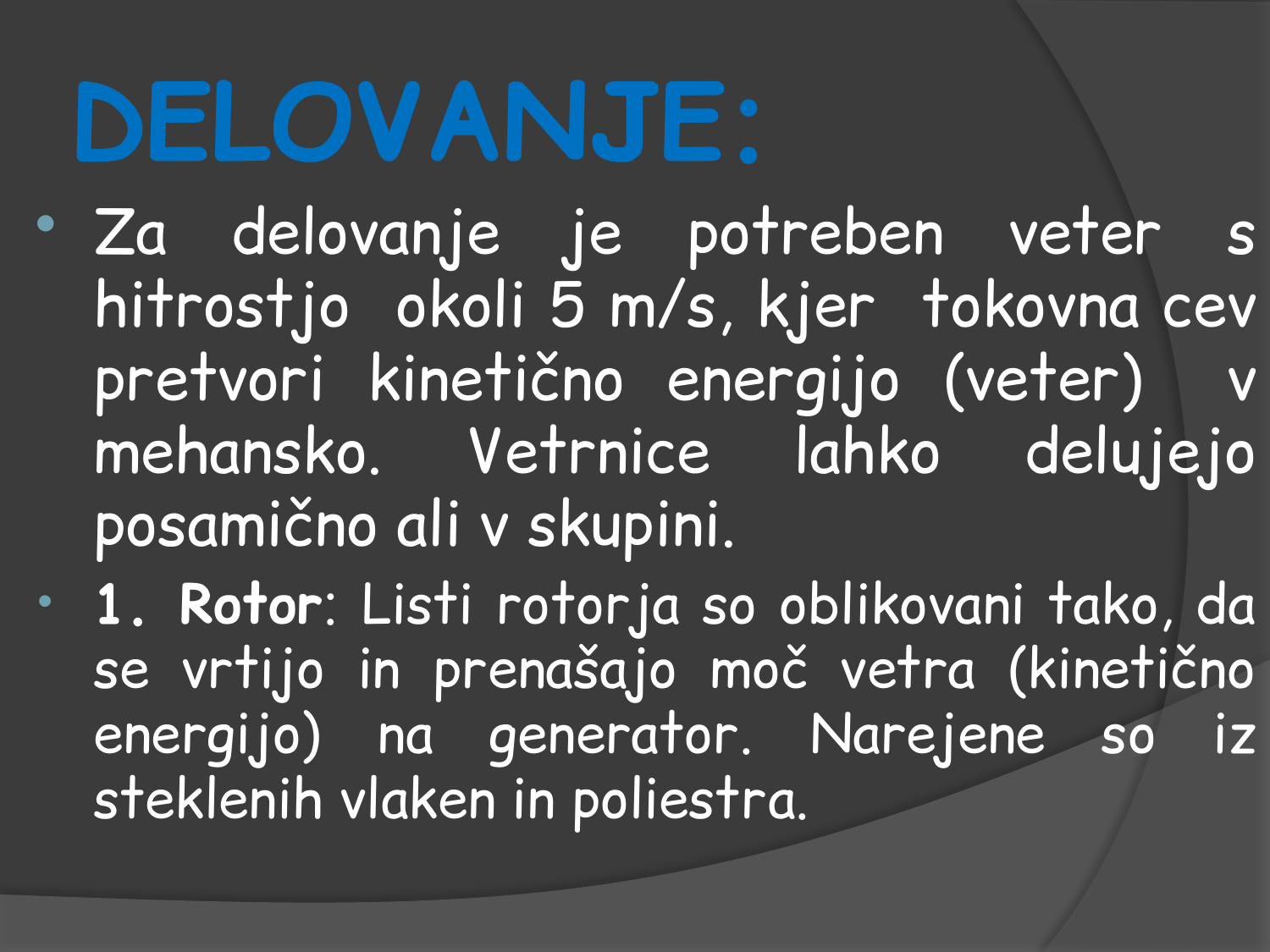

# DELOVANJE:
Za delovanje je potreben veter s hitrostjo  okoli 5 m/s, kjer  tokovna cev pretvori kinetično energijo (veter)  v mehansko. Vetrnice lahko delujejo posamično ali v skupini.
1. Rotor: Listi rotorja so oblikovani tako, da se vrtijo in prenašajo moč vetra (kinetično energijo) na generator. Narejene so iz steklenih vlaken in poliestra.